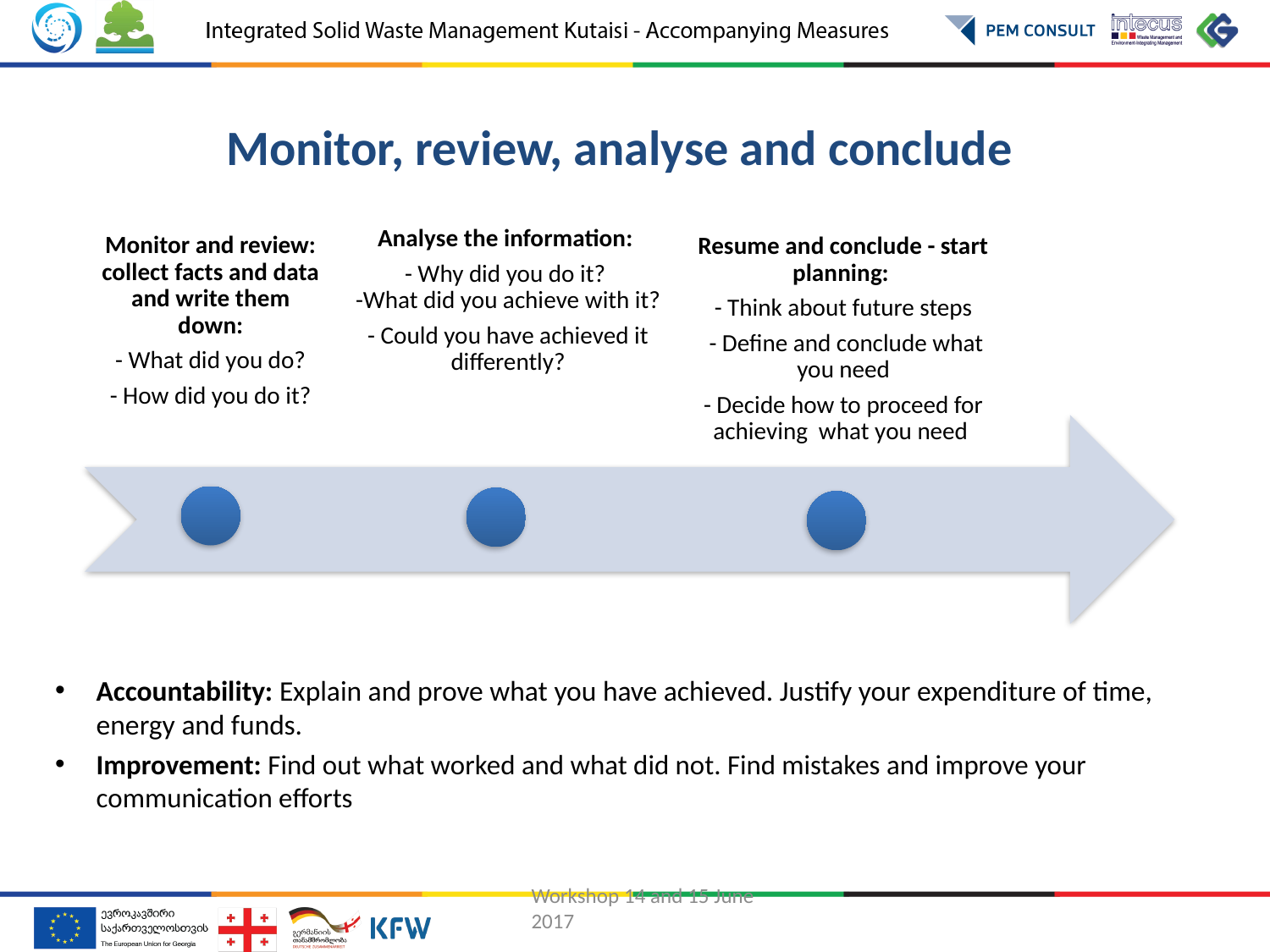

# Monitor, review, analyse and conclude
Monitor and review: collect facts and data and write them down:
- What did you do?
- How did you do it?
Analyse the information:
- Why did you do it?
-What did you achieve with it?
- Could you have achieved it differently?
Resume and conclude - start planning:
- Think about future steps
 - Define and conclude what you need
- Decide how to proceed for achieving  what you need
Accountability: Explain and prove what you have achieved. Justify your expenditure of time, energy and funds.
Improvement: Find out what worked and what did not. Find mistakes and improve your communication efforts

Workshop 14 and 15 June 2017